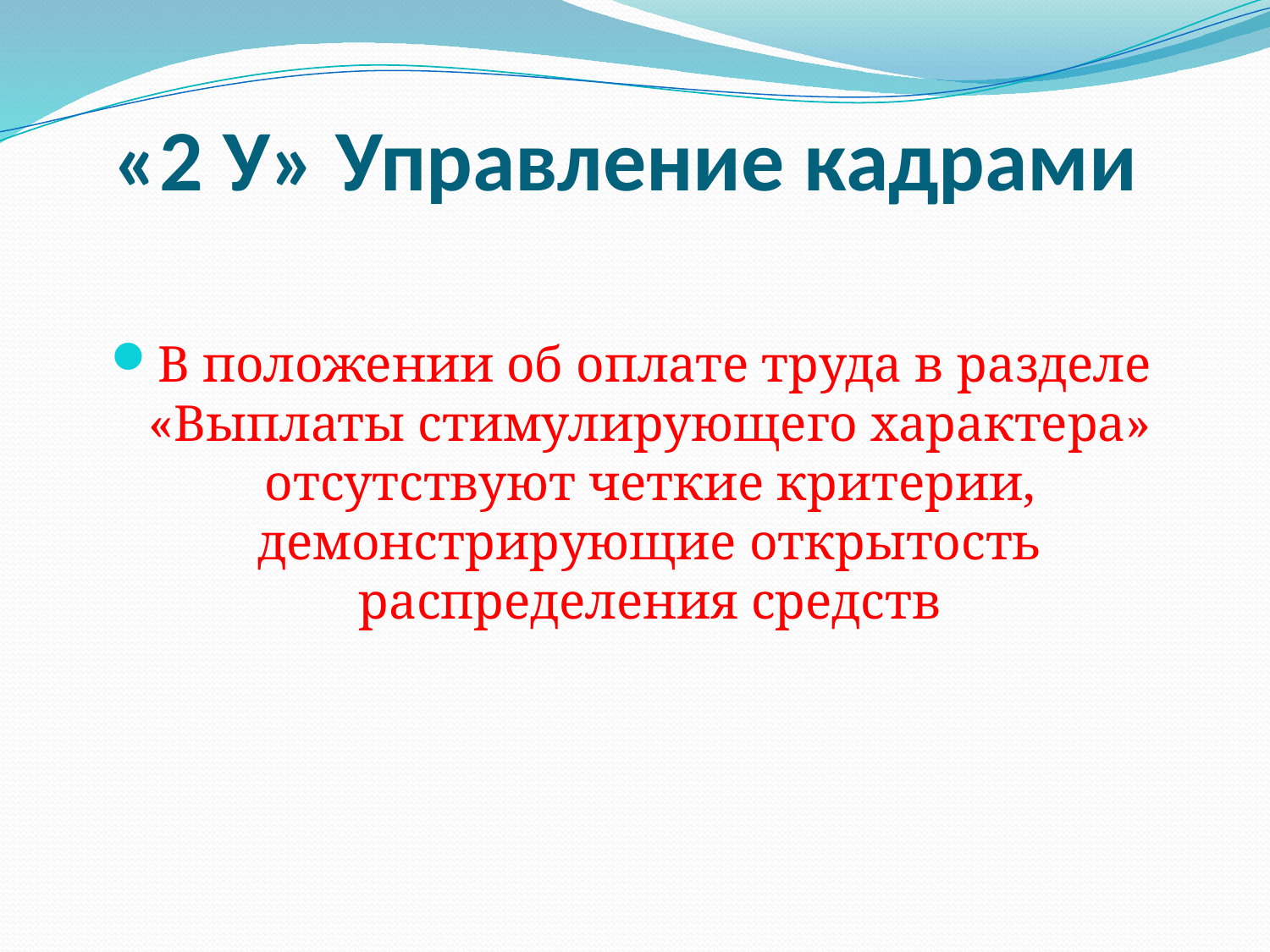

# «2 У» Управление кадрами

В положении об оплате труда в разделе «Выплаты стимулирующего характера» отсутствуют четкие критерии, демонстрирующие открытость распределения средств